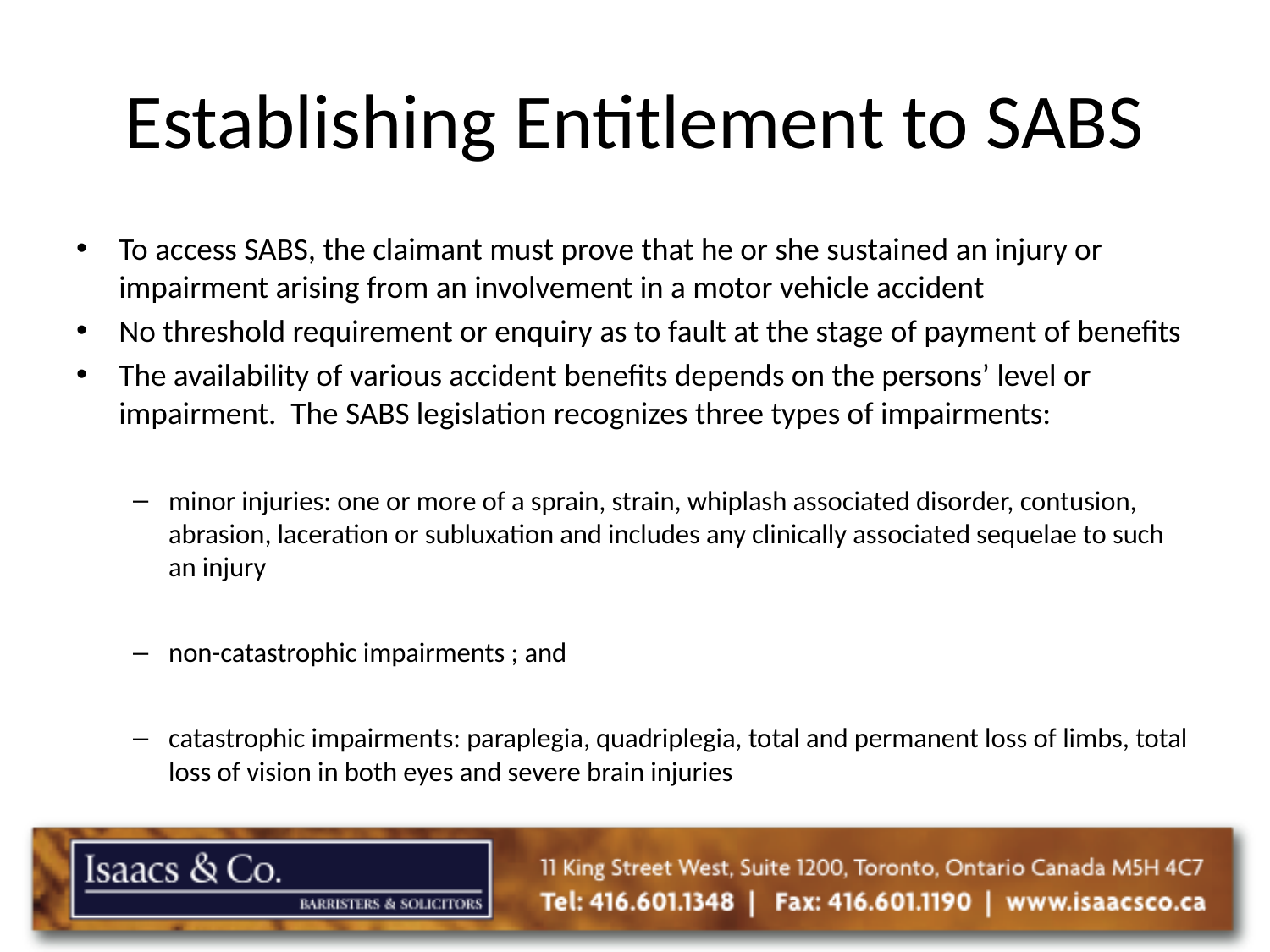

# Establishing Entitlement to SABS
To access SABS, the claimant must prove that he or she sustained an injury or impairment arising from an involvement in a motor vehicle accident
No threshold requirement or enquiry as to fault at the stage of payment of benefits
The availability of various accident benefits depends on the persons’ level or impairment.  The SABS legislation recognizes three types of impairments:

minor injuries: one or more of a sprain, strain, whiplash associated disorder, contusion, abrasion, laceration or subluxation and includes any clinically associated sequelae to such an injury

non-catastrophic impairments ; and

catastrophic impairments: paraplegia, quadriplegia, total and permanent loss of limbs, total loss of vision in both eyes and severe brain injuries